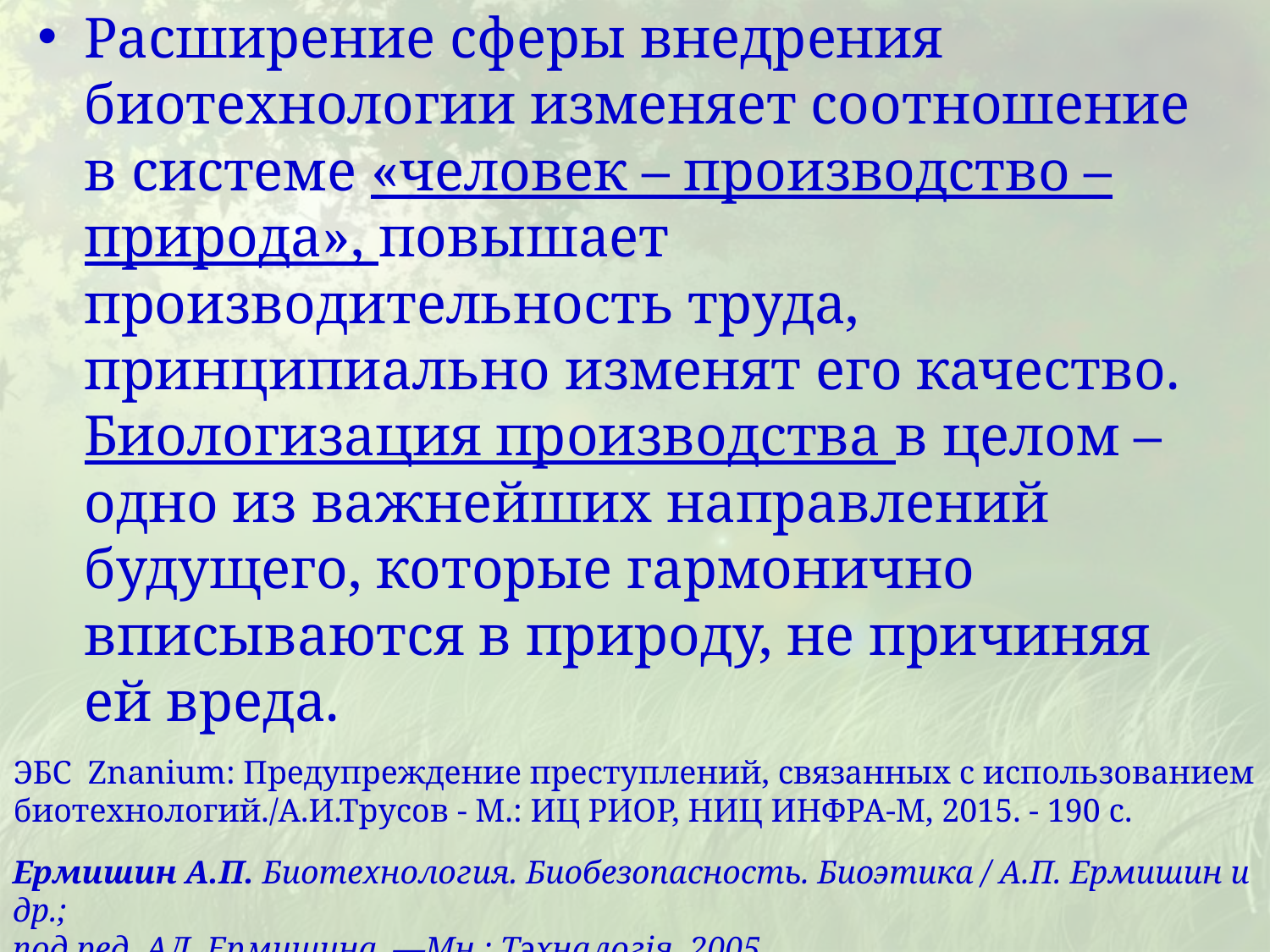

Расширение сферы внедрения биотехнологии изменяет соотношение в системе «человек – производство – природа», повышает производительность труда, принципиально изменят его качество. Биологизация производства в целом – одно из важнейших направлений будущего, которые гармонично вписываются в природу, не причиняя ей вреда.

ЭБС  Znanium: Предупреждение преступлений, связанных с использованием биотехнологий./А.И.Трусов - М.: ИЦ РИОР, НИЦ ИНФРА-М, 2015. - 190 с.
Ермишин А.П. Биотехнология. Биобезопасность. Биоэтика / А.П. Ермишин и др.;
под ред. АЛ. Ермишина. —Мн.: Тэхналогiя, 2005.